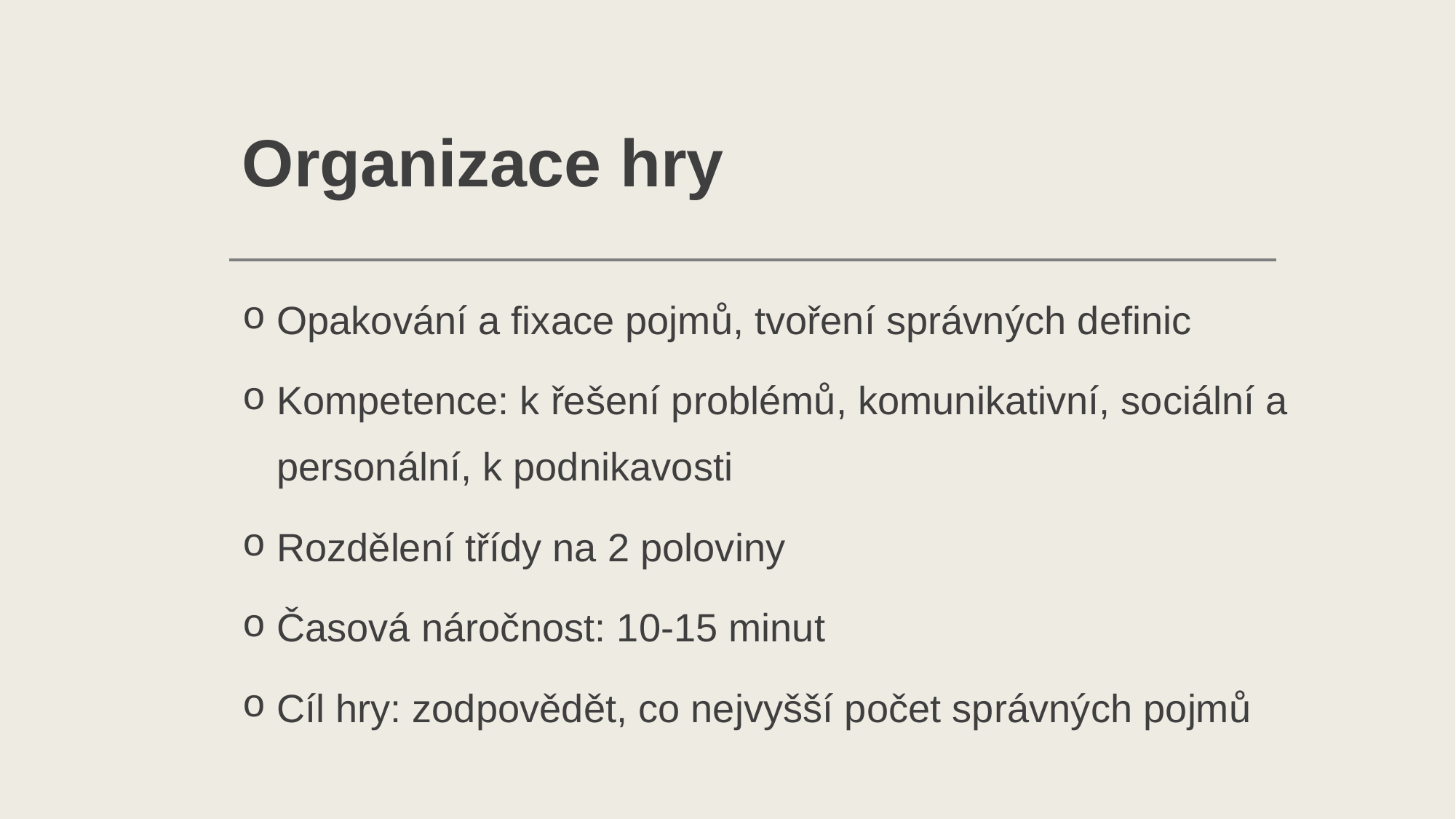

# Organizace hry
Opakování a fixace pojmů, tvoření správných definic
Kompetence: k řešení problémů, komunikativní, sociální a personální, k podnikavosti
Rozdělení třídy na 2 poloviny
Časová náročnost: 10-15 minut
Cíl hry: zodpovědět, co nejvyšší počet správných pojmů